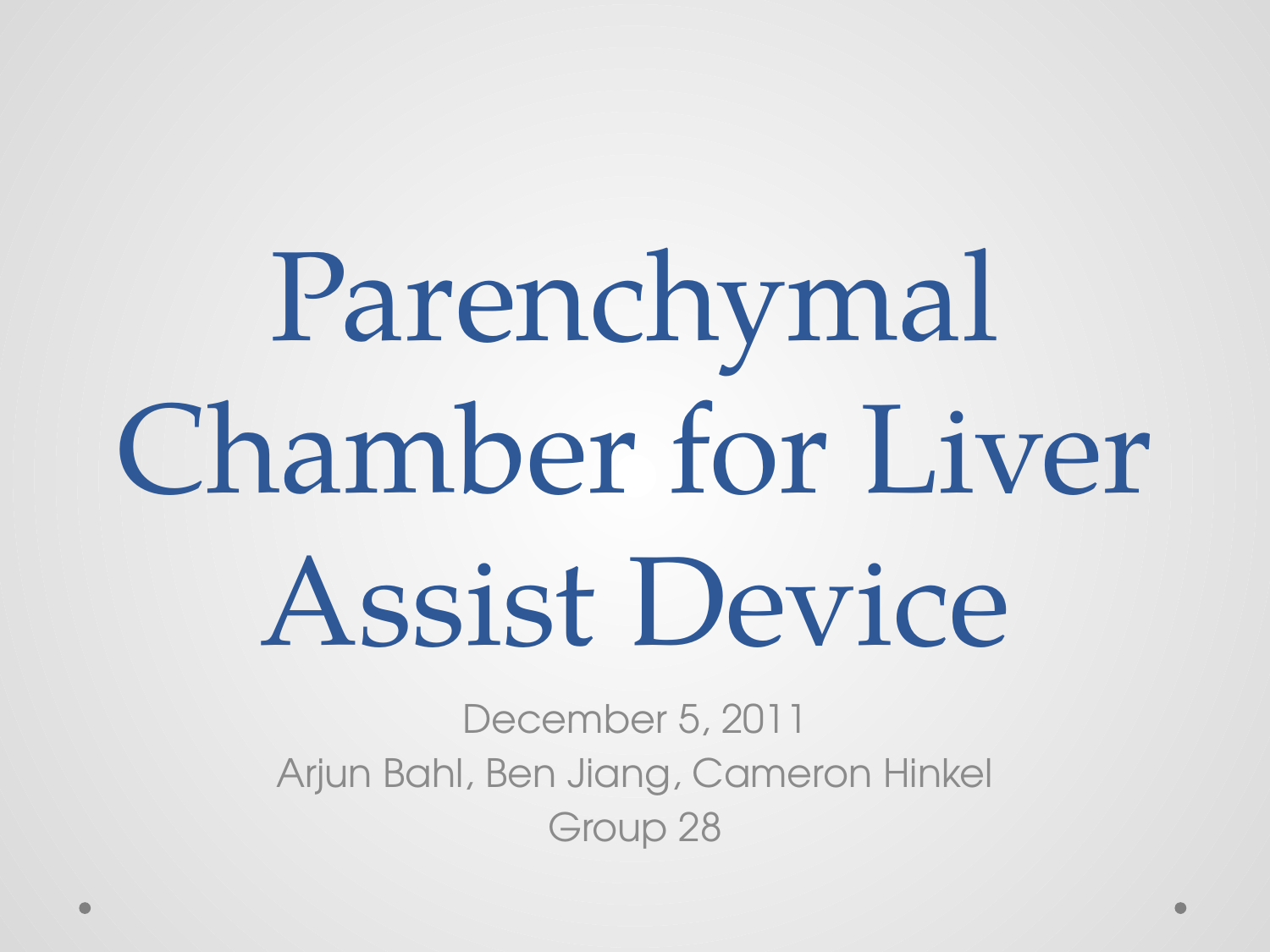

# Parenchymal Chamber for Liver Assist Device
December 5, 2011
Arjun Bahl, Ben Jiang, Cameron Hinkel
Group 28